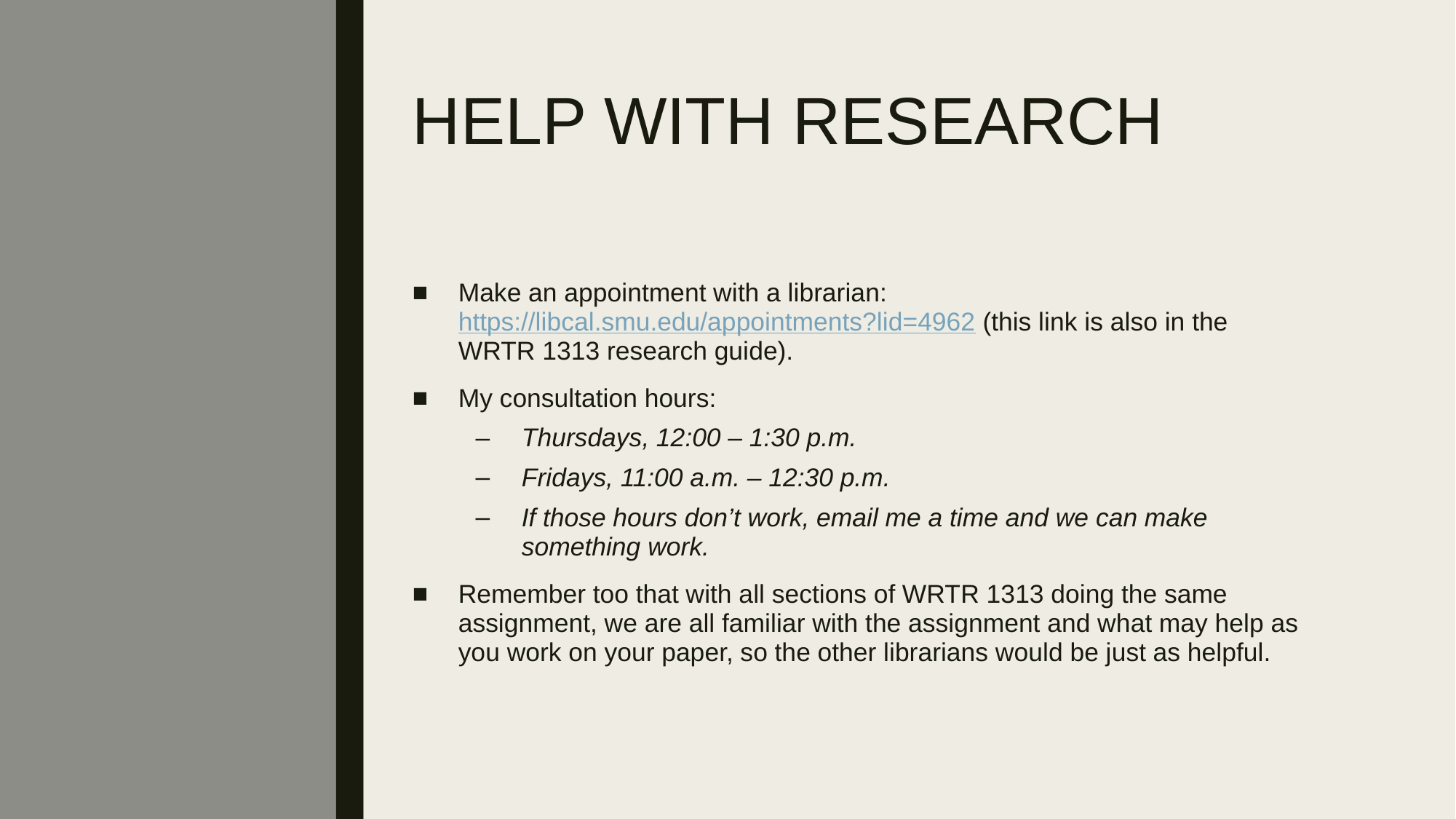

# HELP WITH RESEARCH
Make an appointment with a librarian: https://libcal.smu.edu/appointments?lid=4962 (this link is also in the WRTR 1313 research guide).
My consultation hours:
Thursdays, 12:00 – 1:30 p.m.
Fridays, 11:00 a.m. – 12:30 p.m.
If those hours don’t work, email me a time and we can make something work.
Remember too that with all sections of WRTR 1313 doing the same assignment, we are all familiar with the assignment and what may help as you work on your paper, so the other librarians would be just as helpful.